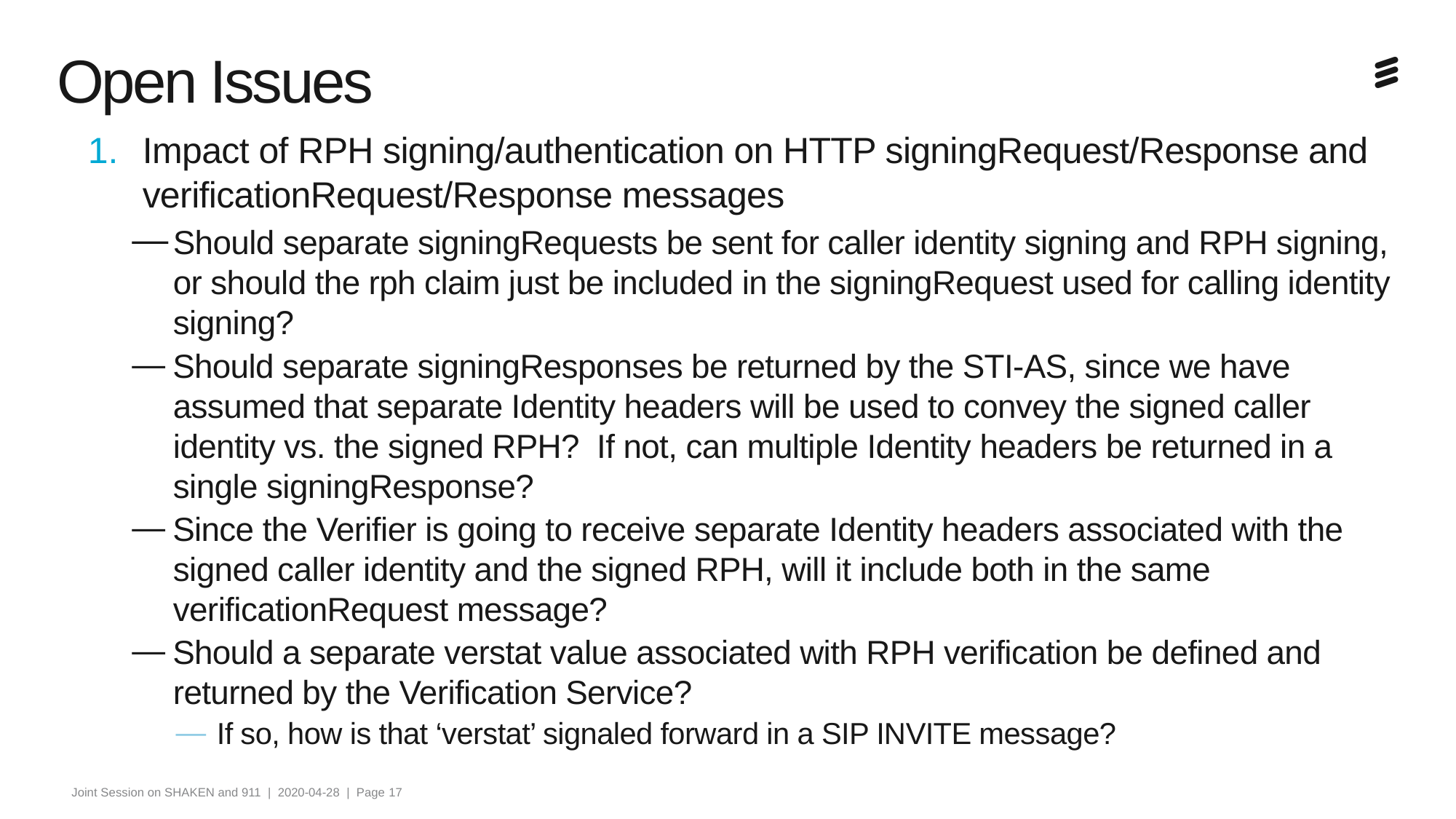

# Open Issues
Impact of RPH signing/authentication on HTTP signingRequest/Response and verificationRequest/Response messages
­Should separate signingRequests be sent for caller identity signing and RPH signing, or should the rph claim just be included in the signingRequest used for calling identity signing?
­Should separate signingResponses be returned by the STI-AS, since we have assumed that separate Identity headers will be used to convey the signed caller identity vs. the signed RPH?  If not, can multiple Identity headers be returned in a single signingResponse?
­Since the Verifier is going to receive separate Identity headers associated with the signed caller identity and the signed RPH, will it include both in the same verificationRequest message?
­Should a separate verstat value associated with RPH verification be defined and returned by the Verification Service?
If so, how is that ‘verstat’ signaled forward in a SIP INVITE message?